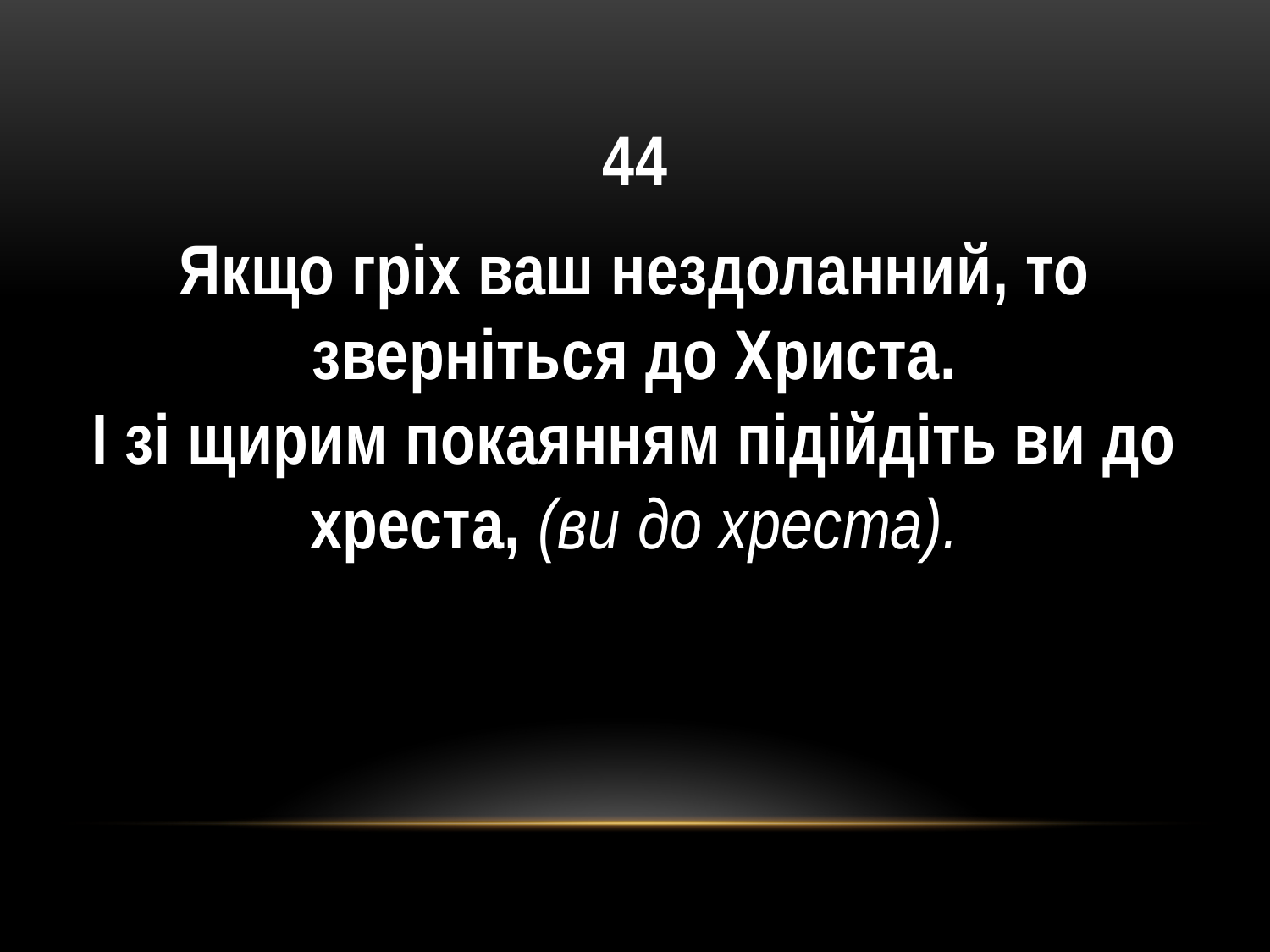

44
Якщо гріх ваш нездоланний, то зверніться до Христа.
І зі щирим покаянням підійдіть ви до хреста, (ви до хреста).